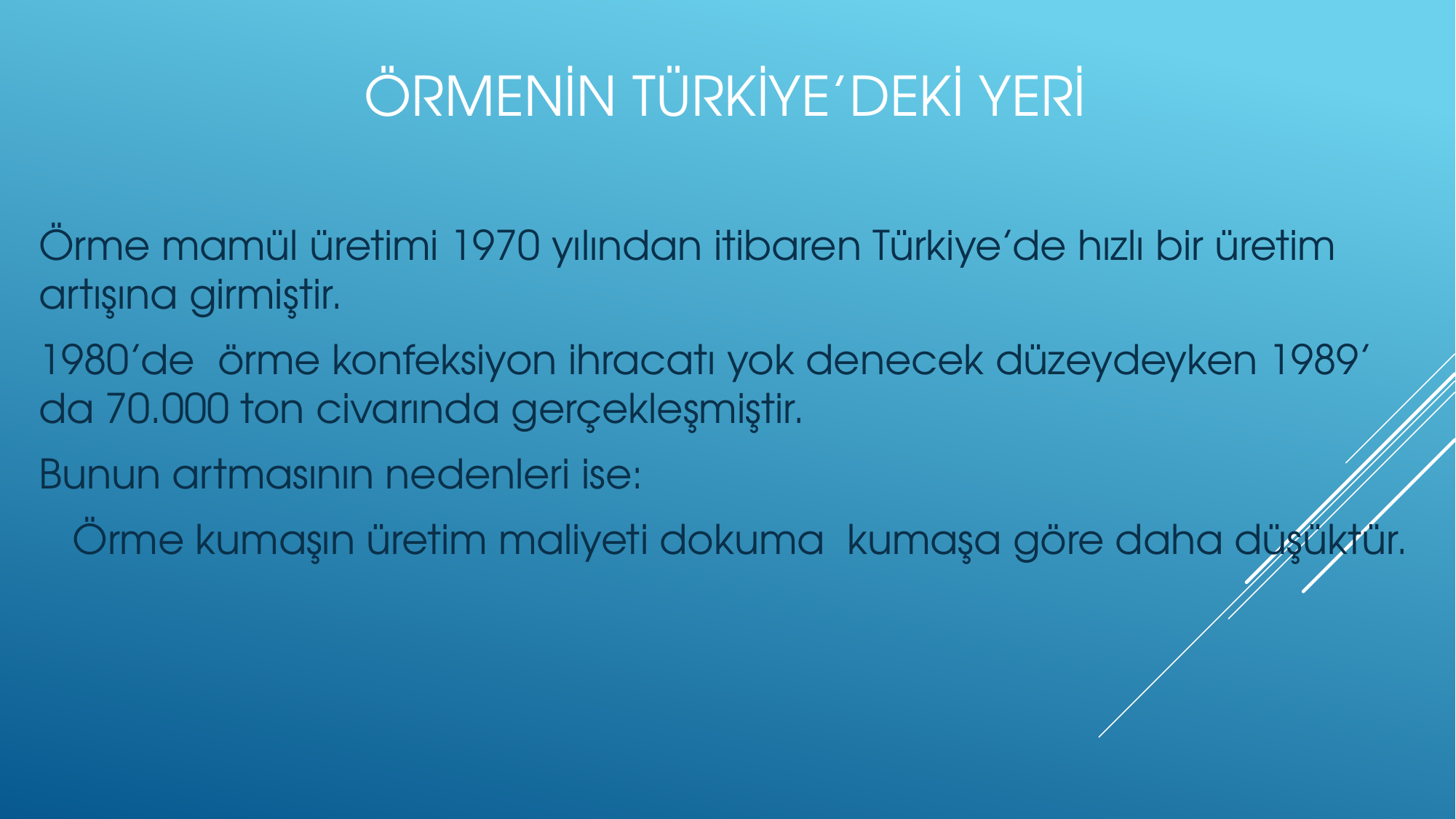

# Örmenin Türkiye’deki Yeri
Örme mamül üretimi 1970 yılından itibaren Türkiye’de hızlı bir üretim artışına girmiştir.
1980’de  örme konfeksiyon ihracatı yok denecek düzeydeyken 1989’ da 70.000 ton civarında gerçekleşmiştir.
Bunun artmasının nedenleri ise:
   Örme kumaşın üretim maliyeti dokuma  kumaşa göre daha düşüktür.